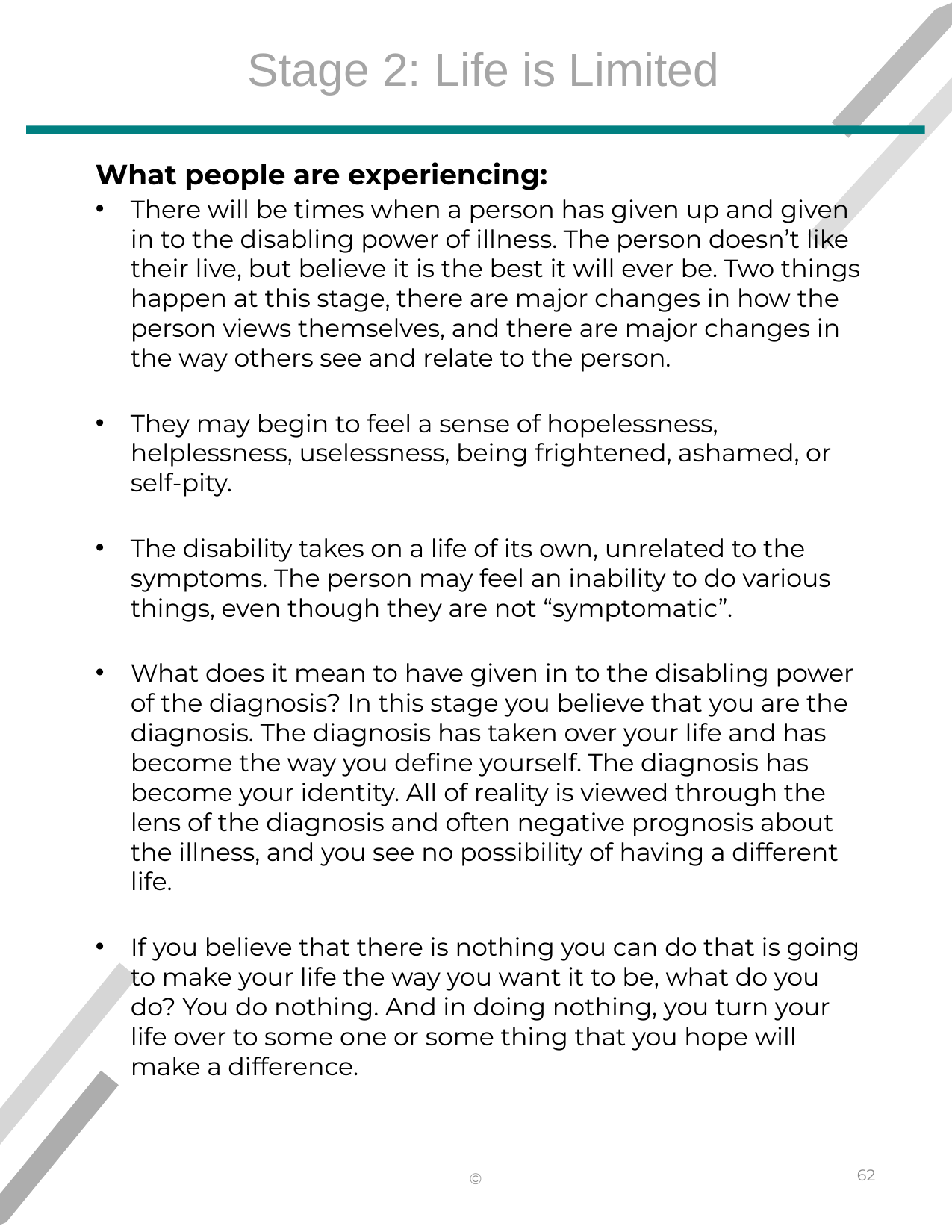

# Stage 2: Life is Limited
What people are experiencing:​
There will be times when a person has given up and given in to the disabling power of illness. The person doesn’t like their live, but believe it is the best it will ever be. Two things happen at this stage, there are major changes in how the person views themselves, and there are major changes in the way others see and relate to the person.​

They may begin to feel a sense of hopelessness, helplessness, uselessness, being frightened, ashamed, or self-pity.​

The disability takes on a life of its own, unrelated to the symptoms. The person may feel an inability to do various things, even though they are not “symptomatic”. ​

What does it mean to have given in to the disabling power of the diagnosis? In this stage you believe that you are the diagnosis. The diagnosis has taken over your life and has become the way you define yourself. The diagnosis has become your identity. All of reality is viewed through the lens of the diagnosis and often negative prognosis about the illness, and you see no possibility of having a different life.​

If you believe that there is nothing you can do that is going to make your life the way you want it to be, what do you do? You do nothing. And in doing nothing, you turn your life over to some one or some thing that you hope will make a difference. ​

62
©